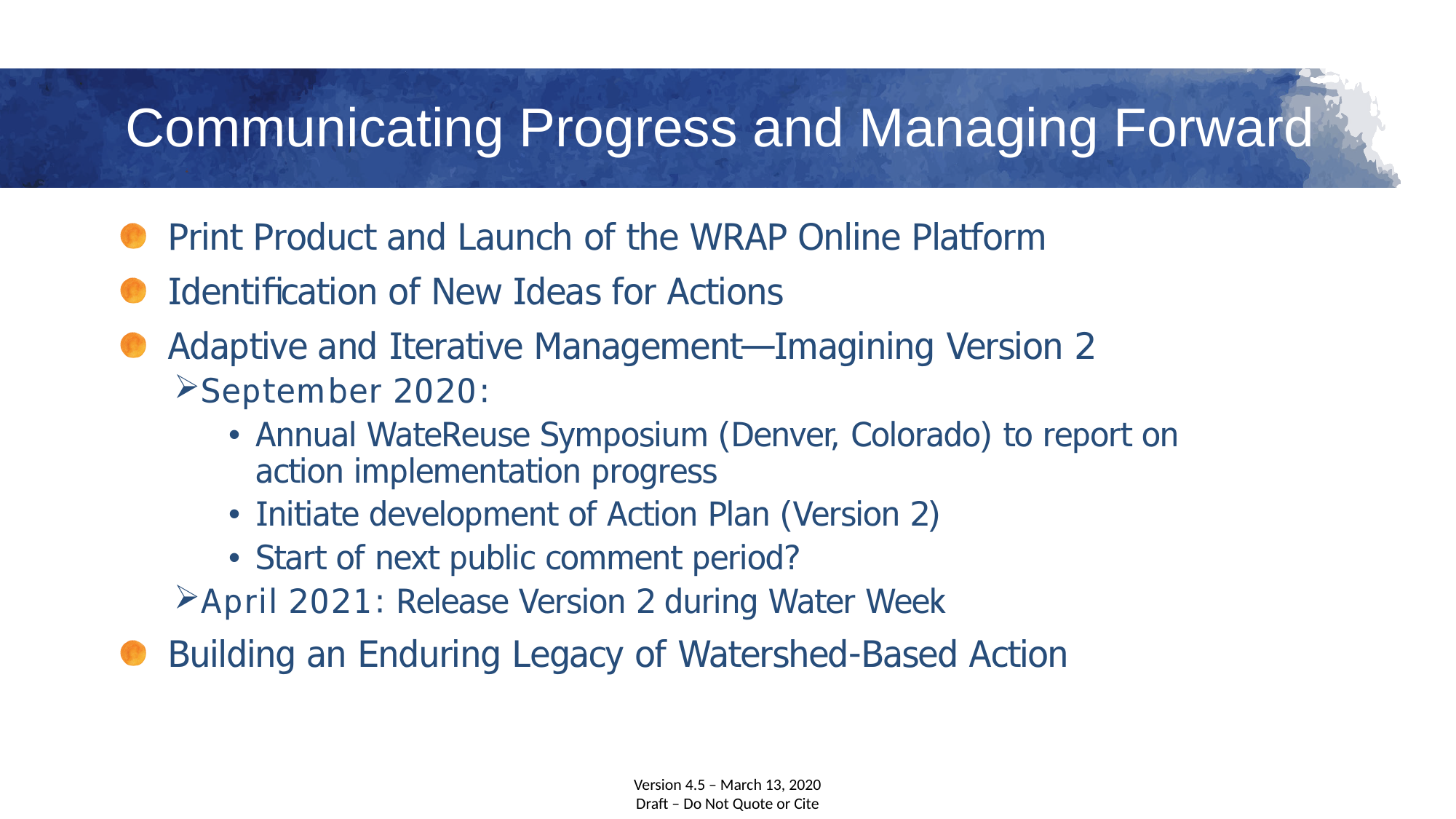

# Communicating Progress and Managing Forward
Print Product and Launch of the WRAP Online Platform
Identification of New Ideas for Actions
Adaptive and Iterative Management—Imagining Version 2
September 2020:
Annual WateReuse Symposium (Denver, Colorado) to report on action implementation progress
Initiate development of Action Plan (Version 2)
Start of next public comment period?
April 2021: Release Version 2 during Water Week
Building an Enduring Legacy of Watershed-Based Action